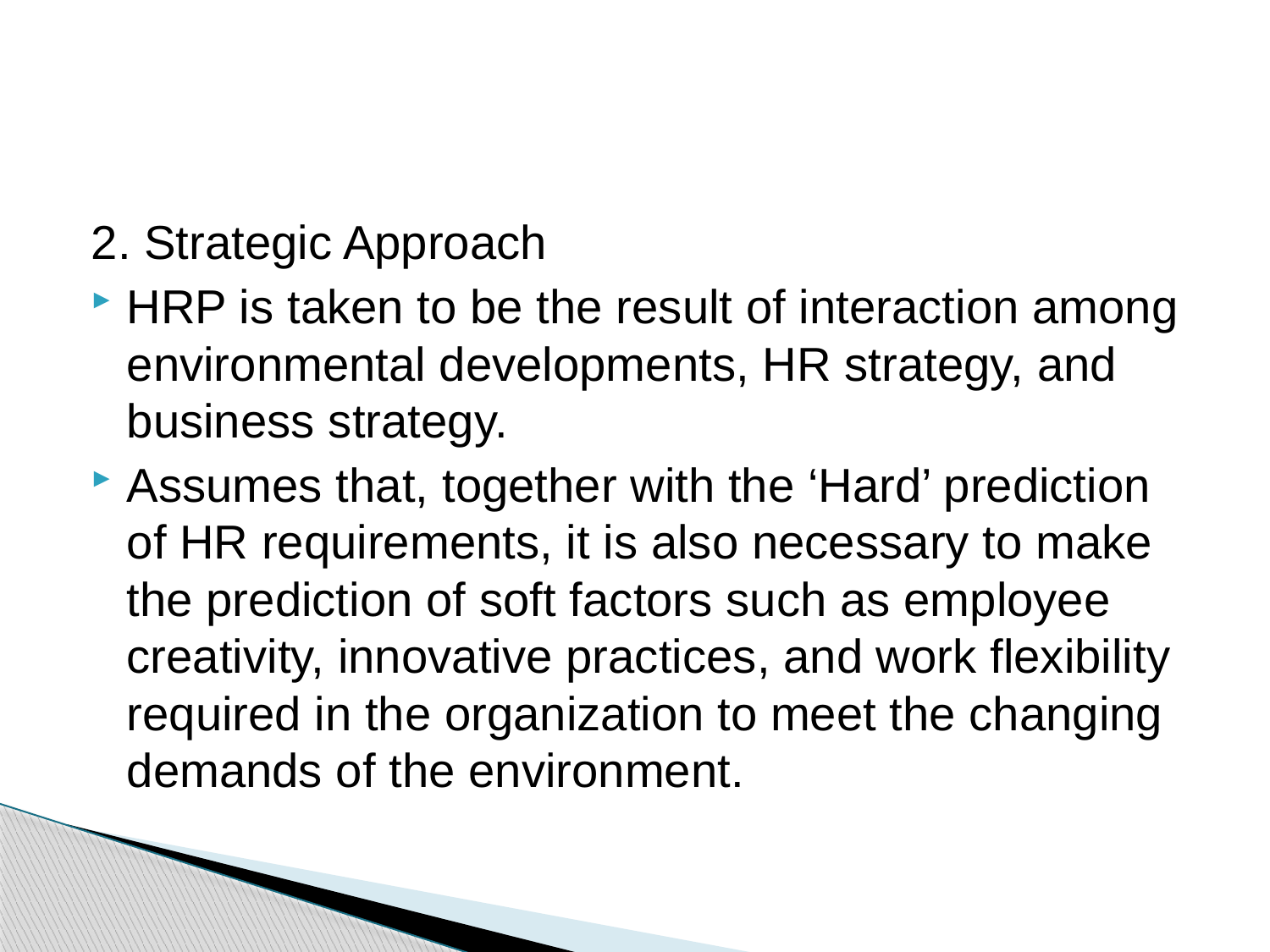

#
2. Strategic Approach
HRP is taken to be the result of interaction among environmental developments, HR strategy, and business strategy.
Assumes that, together with the ‘Hard’ prediction of HR requirements, it is also necessary to make the prediction of soft factors such as employee creativity, innovative practices, and work flexibility required in the organization to meet the changing demands of the environment.